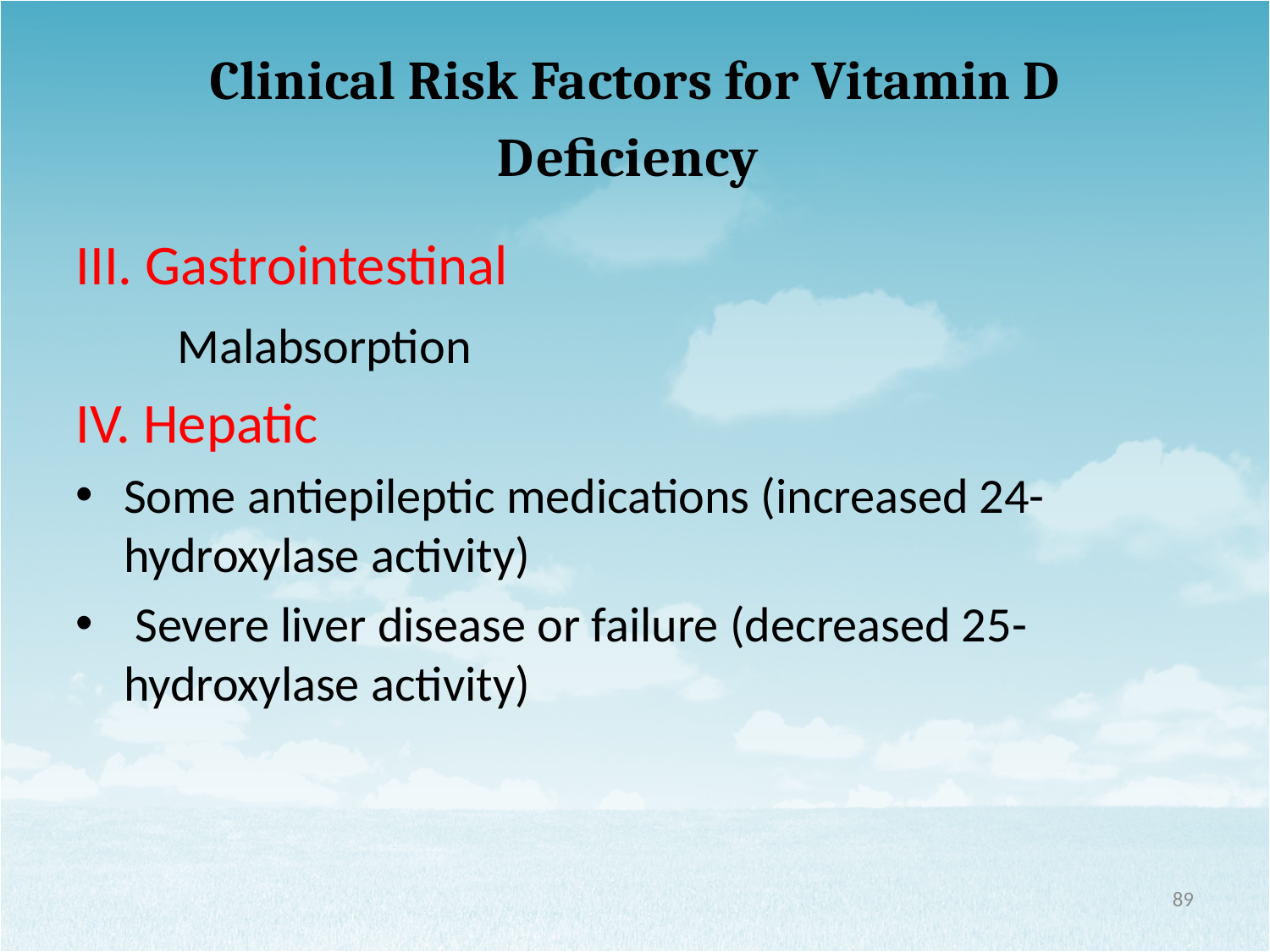

# Clinical Risk Factors for Vitamin D Deﬁciency
III. Gastrointestinal
        Malabsorption
IV. Hepatic
Some antiepileptic medications (increased 24-hydroxylase activity)
 Severe liver disease or failure (decreased 25-hydroxylase activity)
89